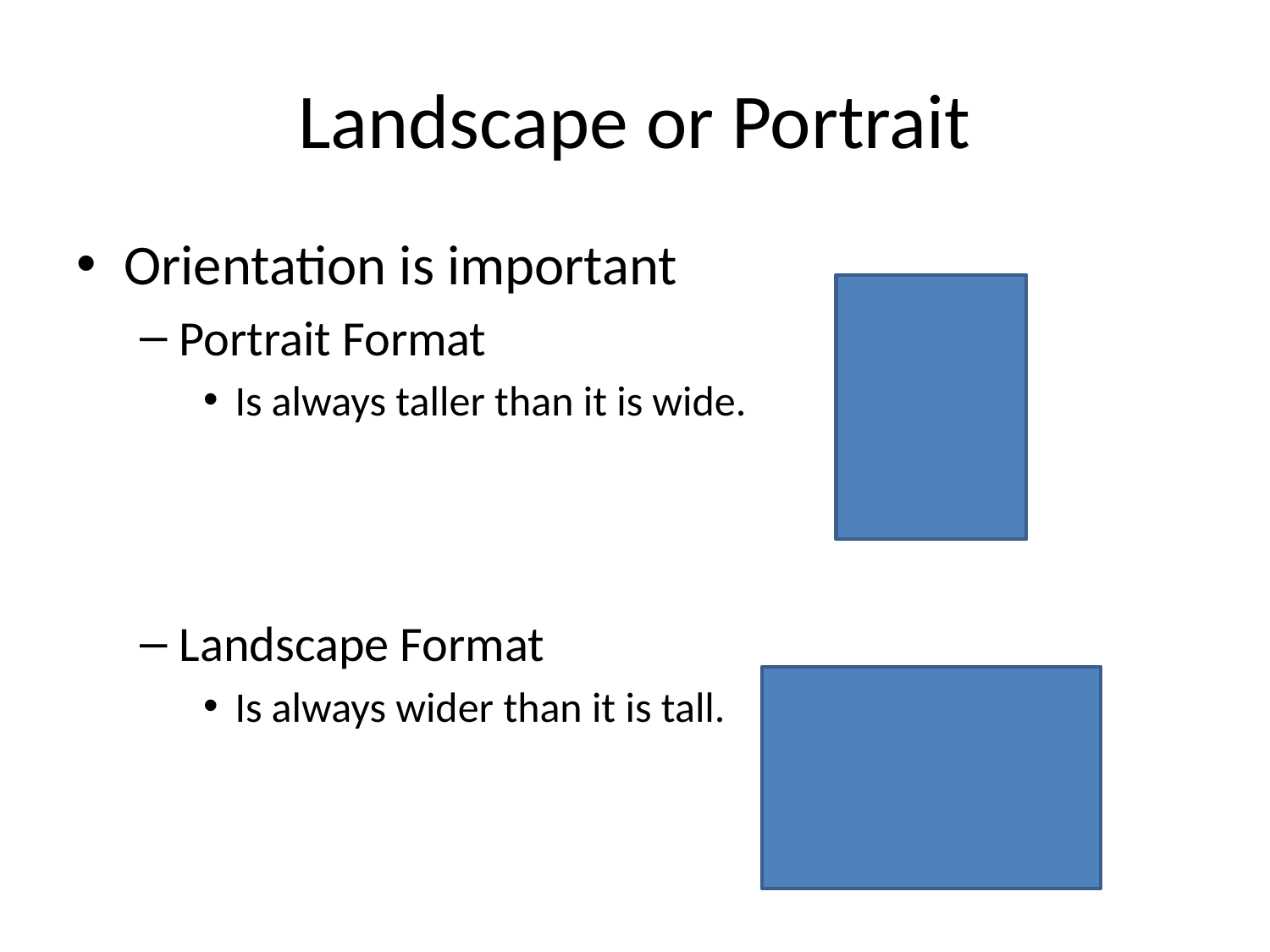

# Landscape or Portrait
Orientation is important
Portrait Format
Is always taller than it is wide.

Landscape Format
Is always wider than it is tall.